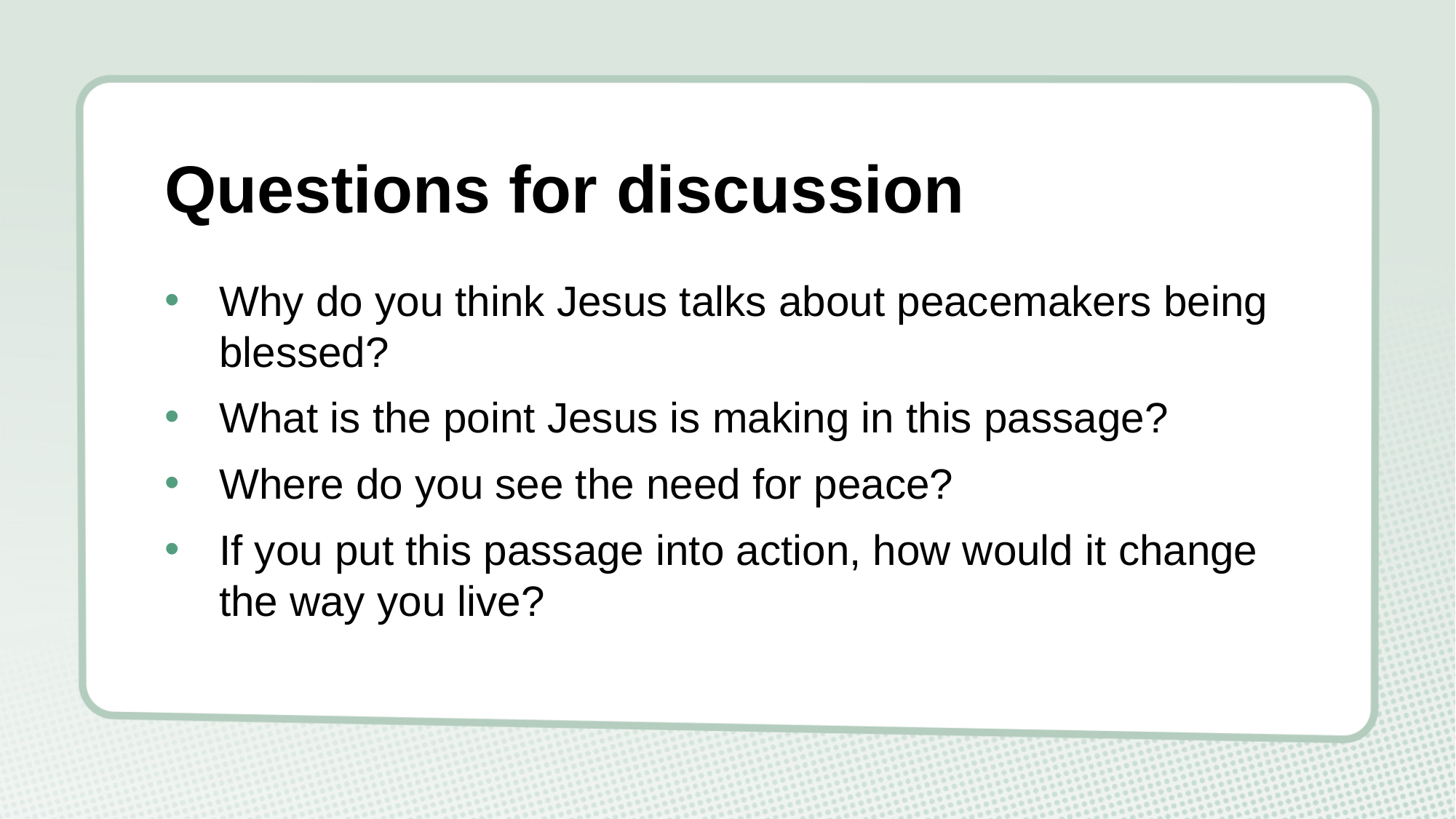

# Questions for discussion
Why do you think Jesus talks about peacemakers being blessed?
What is the point Jesus is making in this passage?
Where do you see the need for peace?
If you put this passage into action, how would it change the way you live?